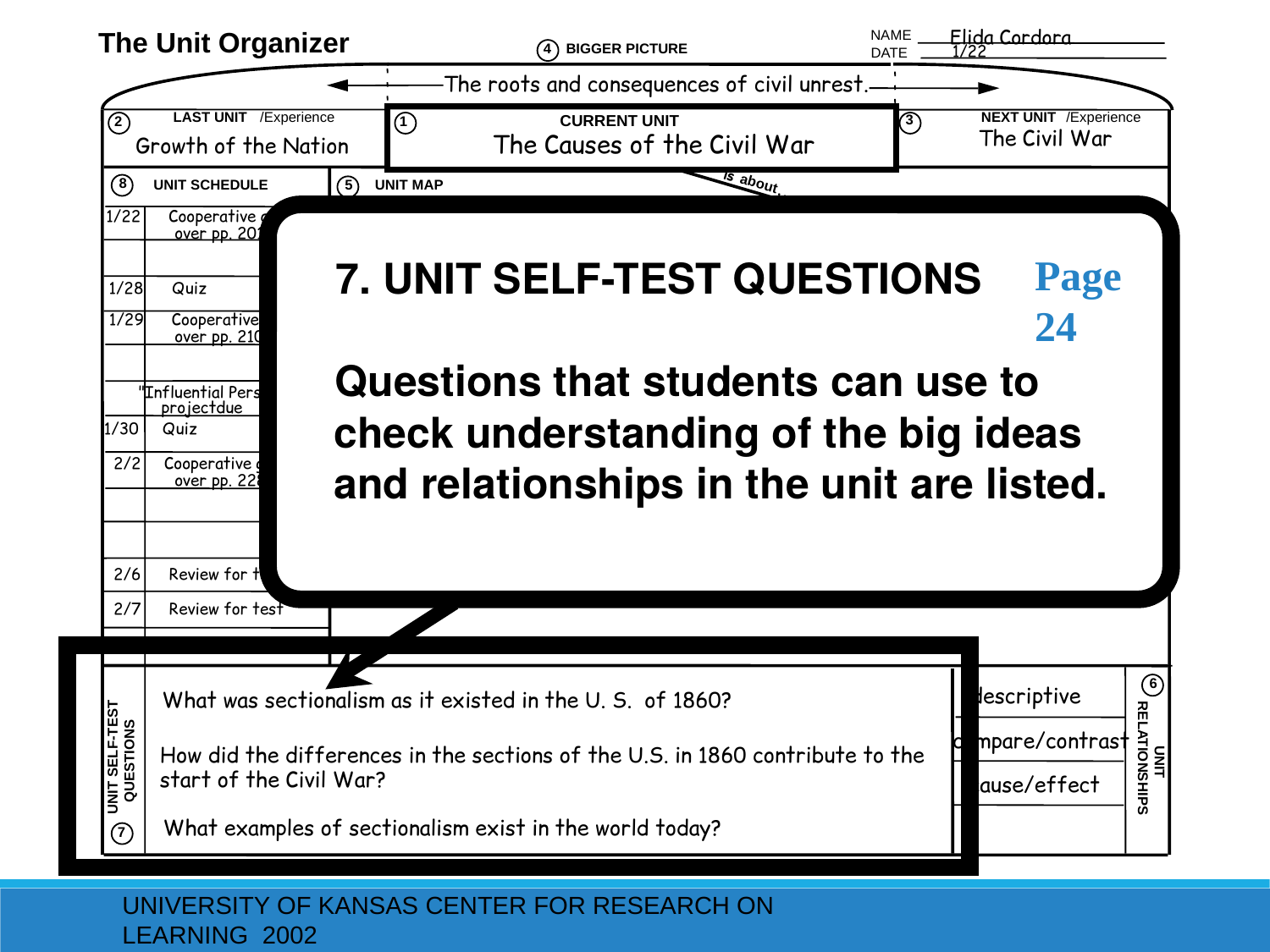

The Unit Organizer
Elida Cordora
NAME

4
BIGGER PICTURE
1/22

DATE

The roots and consequences of civil unrest.

LAST UNIT
/Experience

NEXT UNIT
/Experience

CURRENT UNIT
3

2

1

CURRENT UNIT
The Civil War
The Causes of the Civil War
Growth of the Nation

8

is about...
UNIT SCHEDULE
5
UNIT MAP

1/22      Cooperative groups -

             over pp. 201-210

Sectionalism
was based on
was influenced by

1/28      Quiz

pp. 201-236

1/29      Cooperative groups -

Leaders
             over pp. 210-225

Areas of
across the

became greater with
emerged  because of
the U.S.
U.S.

"Influential Personalities"
projectdue
Differences
Events in

1/30     Quiz
between
the U.S.
the areas

2/2     Cooperative groups -
             over pp. 228-234

2/6      Review for test

2/7      Review for test

2/6      Test

6
descriptive
What was sectionalism as it existed in the U. S.  of 1860?

compare/contrast
How did the differences in the sections of the U.S. in 1860 contribute to the start of the Civil War?
 UNIT SELF-TEST
QUESTIONS
 UNIT
RELATIONSHIPS

cause/effect

What examples of sectionalism exist in the world today?

7

7. UNIT SELF-TEST QUESTIONS
Questions that students can use to
check understanding of the big ideas
and relationships in the unit are listed.

Page 24
University of Kansas Center for Research on Learning  2002